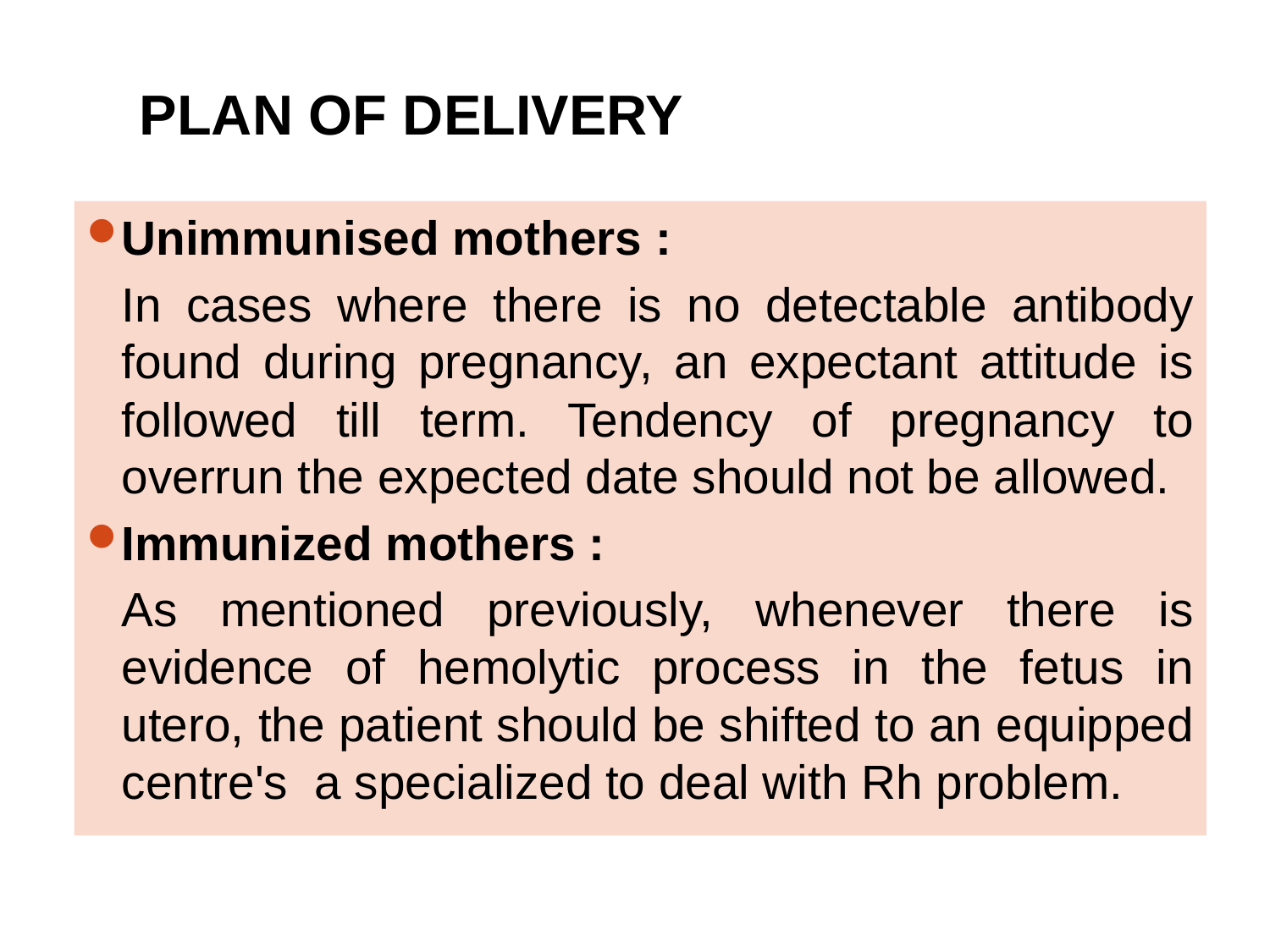

# PLAN OF DELIVERY
Unimmunised mothers :
	In cases where there is no detectable antibody found during pregnancy, an expectant attitude is followed till term. Tendency of pregnancy to overrun the expected date should not be allowed.
Immunized mothers :
	As mentioned previously, whenever there is evidence of hemolytic process in the fetus in utero, the patient should be shifted to an equipped centre's  a specialized to deal with Rh problem.
Priyanka R. Waghmare, Asst. prof. OBG Nsg, Sumnadeep Nursing college, SVDU